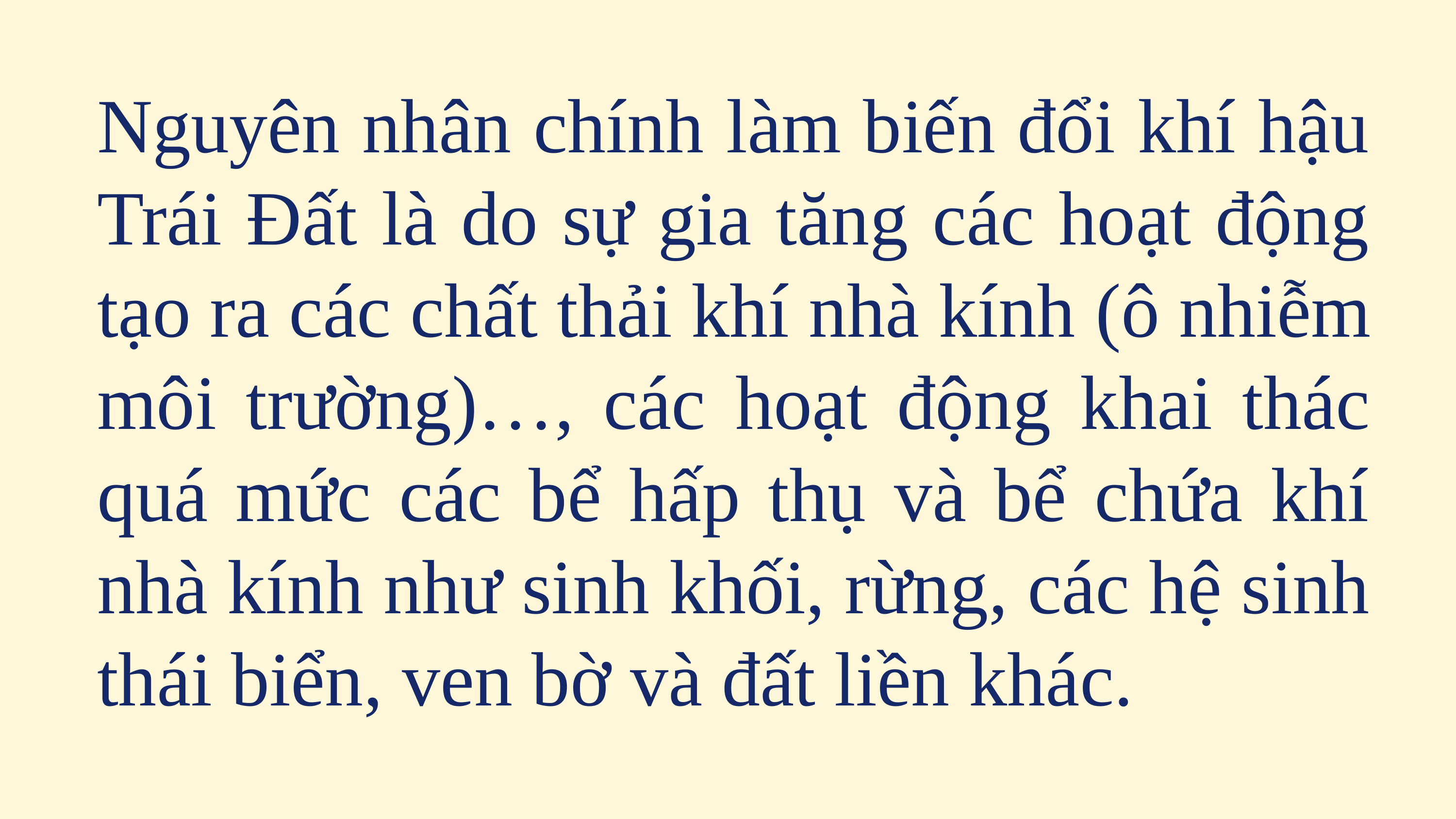

Nguyên nhân chính làm biến đổi khí hậu Trái Đất là do sự gia tăng các hoạt động tạo ra các chất thải khí nhà kính (ô nhiễm môi trường)…, các hoạt động khai thác quá mức các bể hấp thụ và bể chứa khí nhà kính như sinh khối, rừng, các hệ sinh thái biển, ven bờ và đất liền khác.